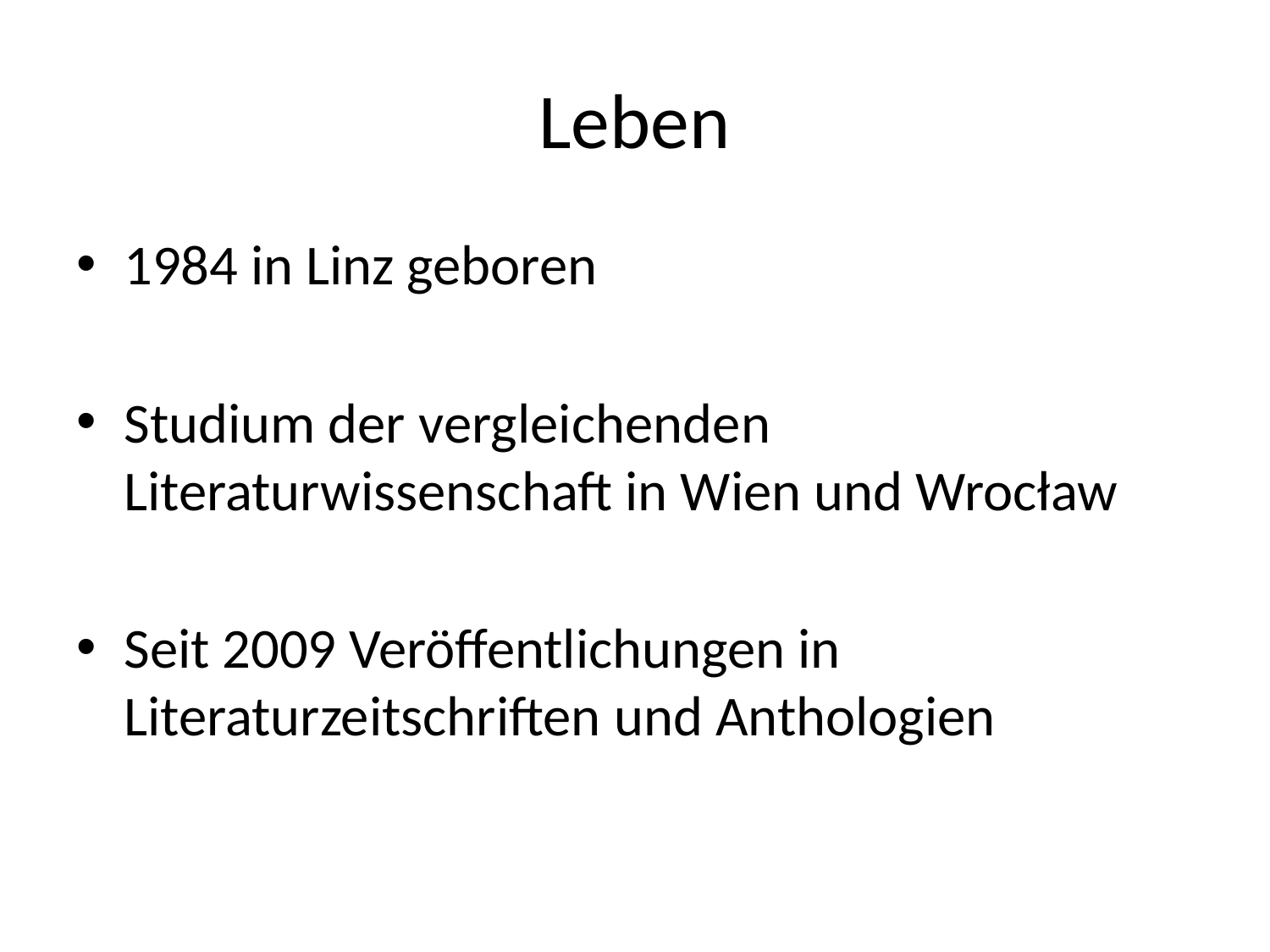

# Leben
1984 in Linz geboren

Studium der vergleichenden Literaturwissenschaft in Wien und Wrocław

Seit 2009 Veröffentlichungen in Literaturzeitschriften und Anthologien